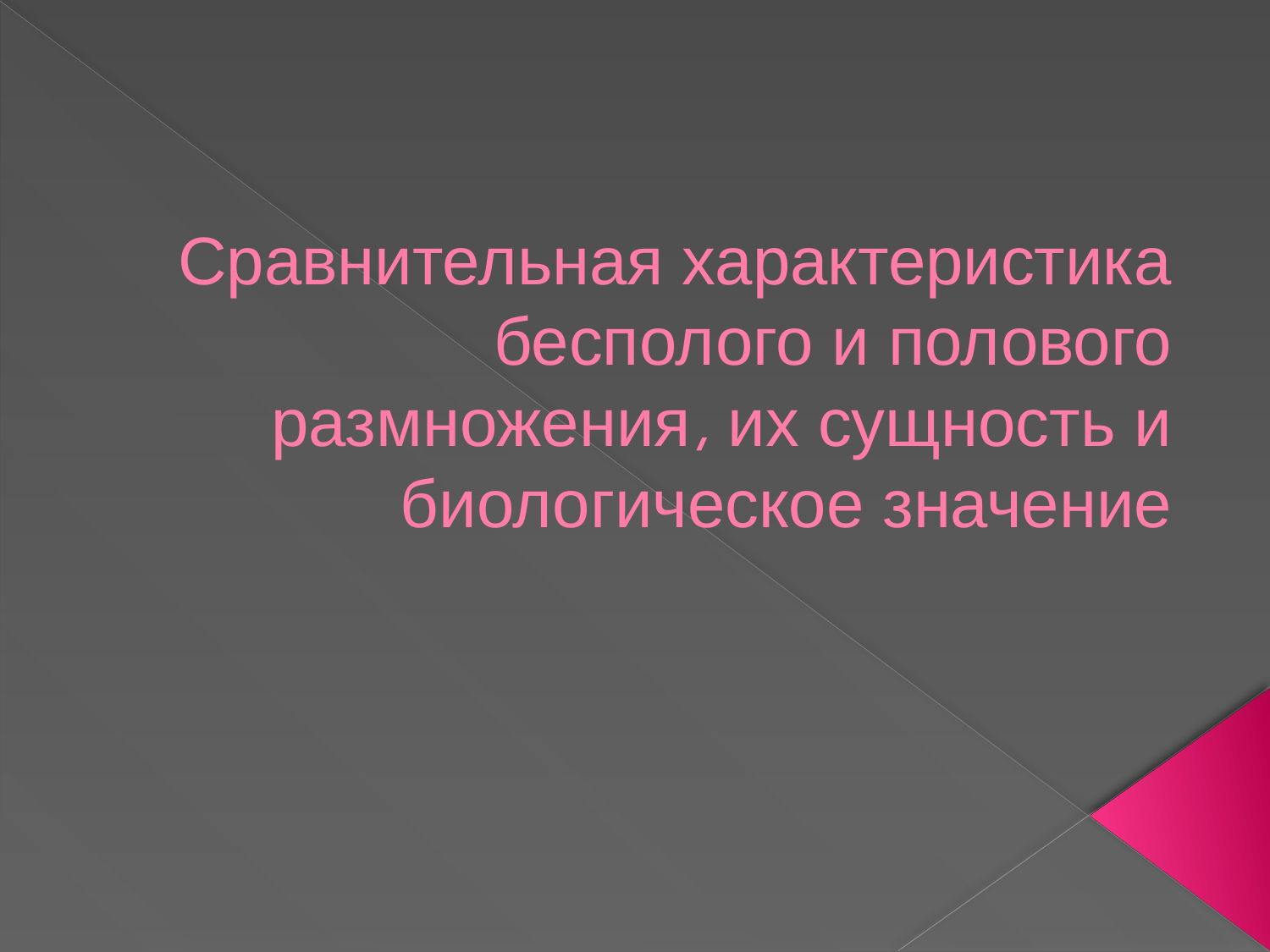

# Сравнительная характеристика бесполого и полового размножения, их сущность и биологическое значение